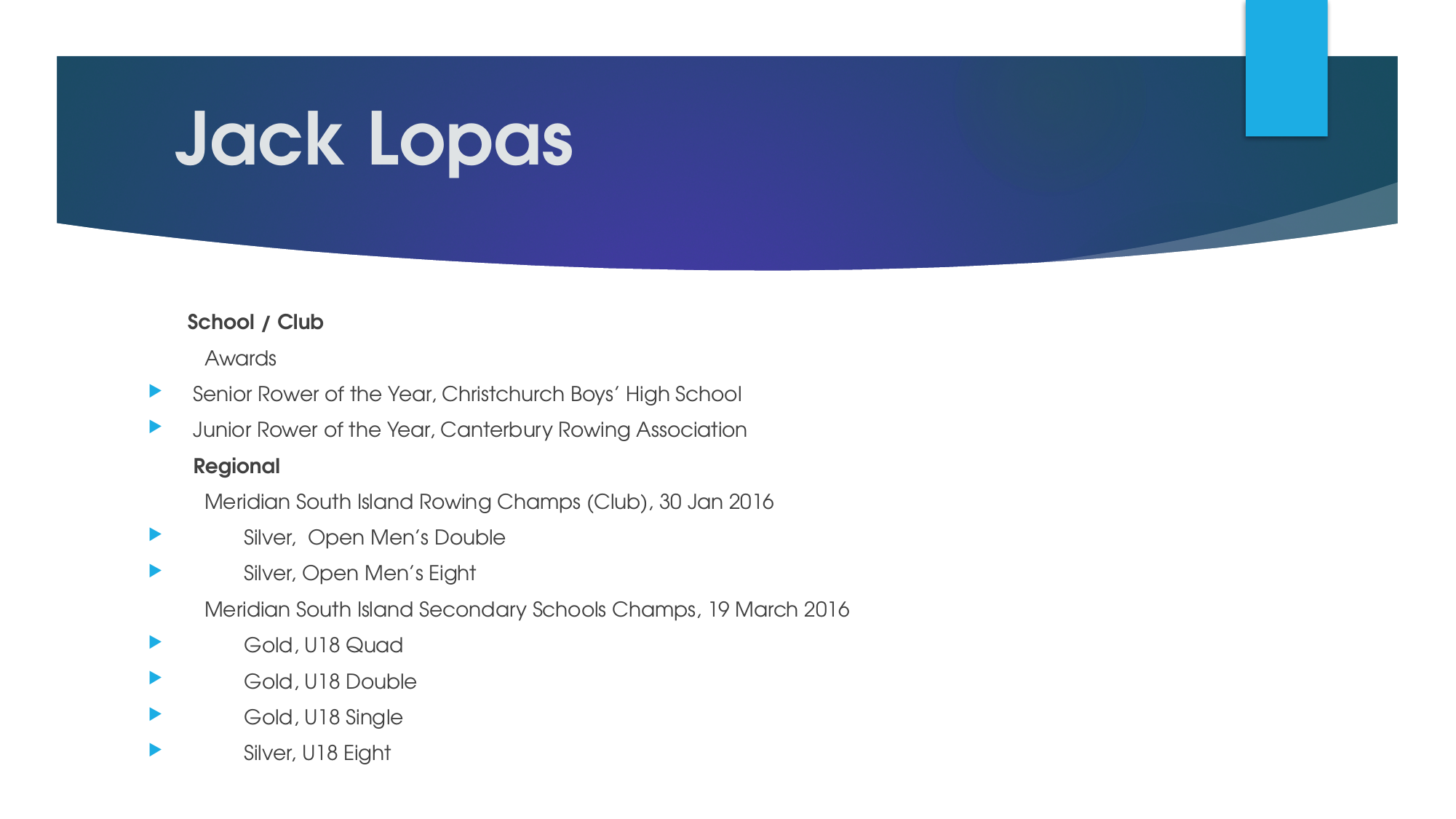

# Jack Lopas

       School / Club
          Awards
 Senior Rower of the Year, Christchurch Boys’ High School
 Junior Rower of the Year, Canterbury Rowing Association
        Regional
          Meridian South Island Rowing Champs (Club), 30 Jan 2016
          Silver,  Open Men’s Double
          Silver, Open Men’s Eight
          Meridian South Island Secondary Schools Champs, 19 March 2016
          Gold, U18 Quad
          Gold, U18 Double
          Gold, U18 Single
          Silver, U18 Eight